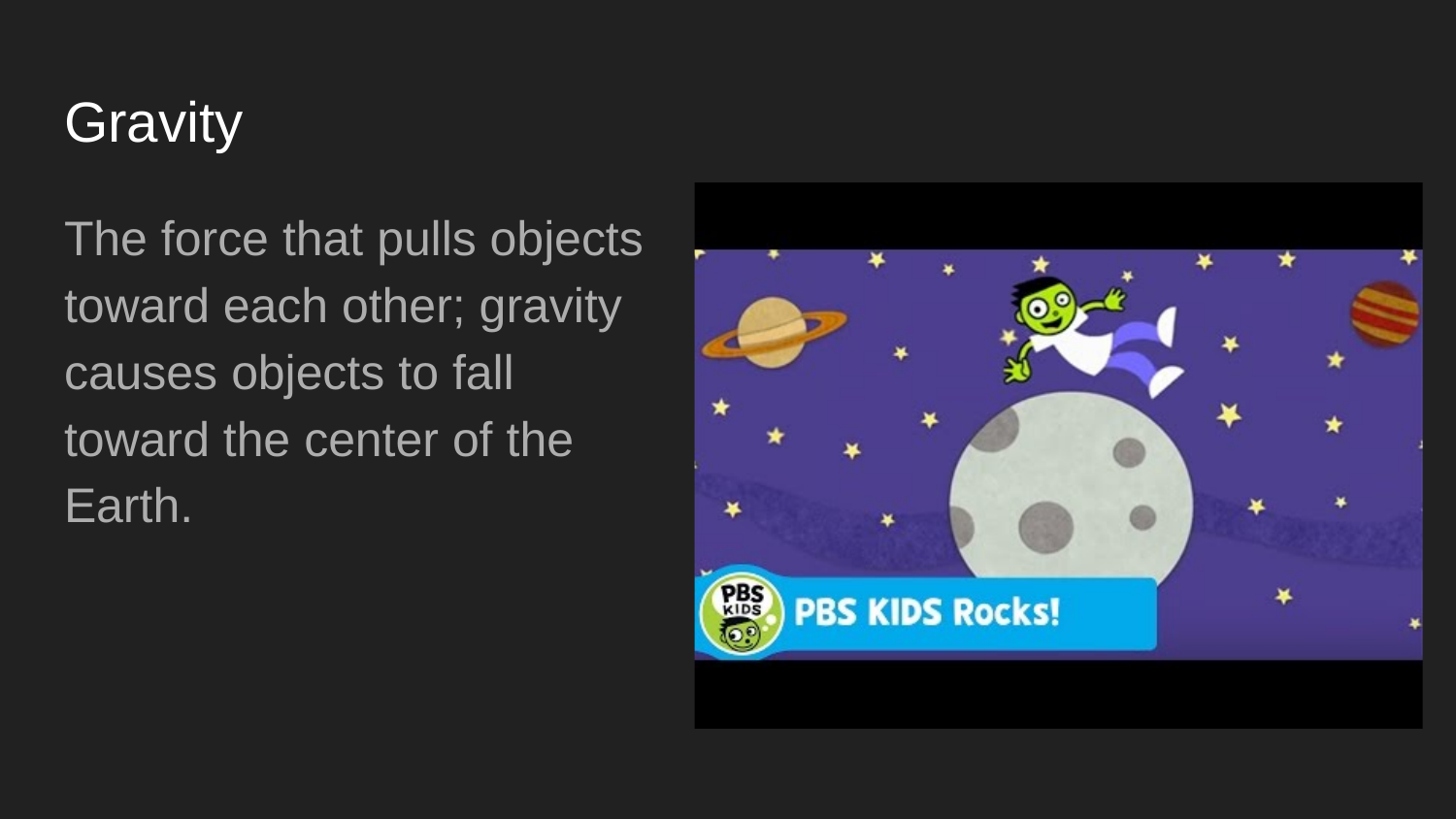

# Gravity

The force that pulls objects toward each other; gravity causes objects to fall toward the center of the Earth.